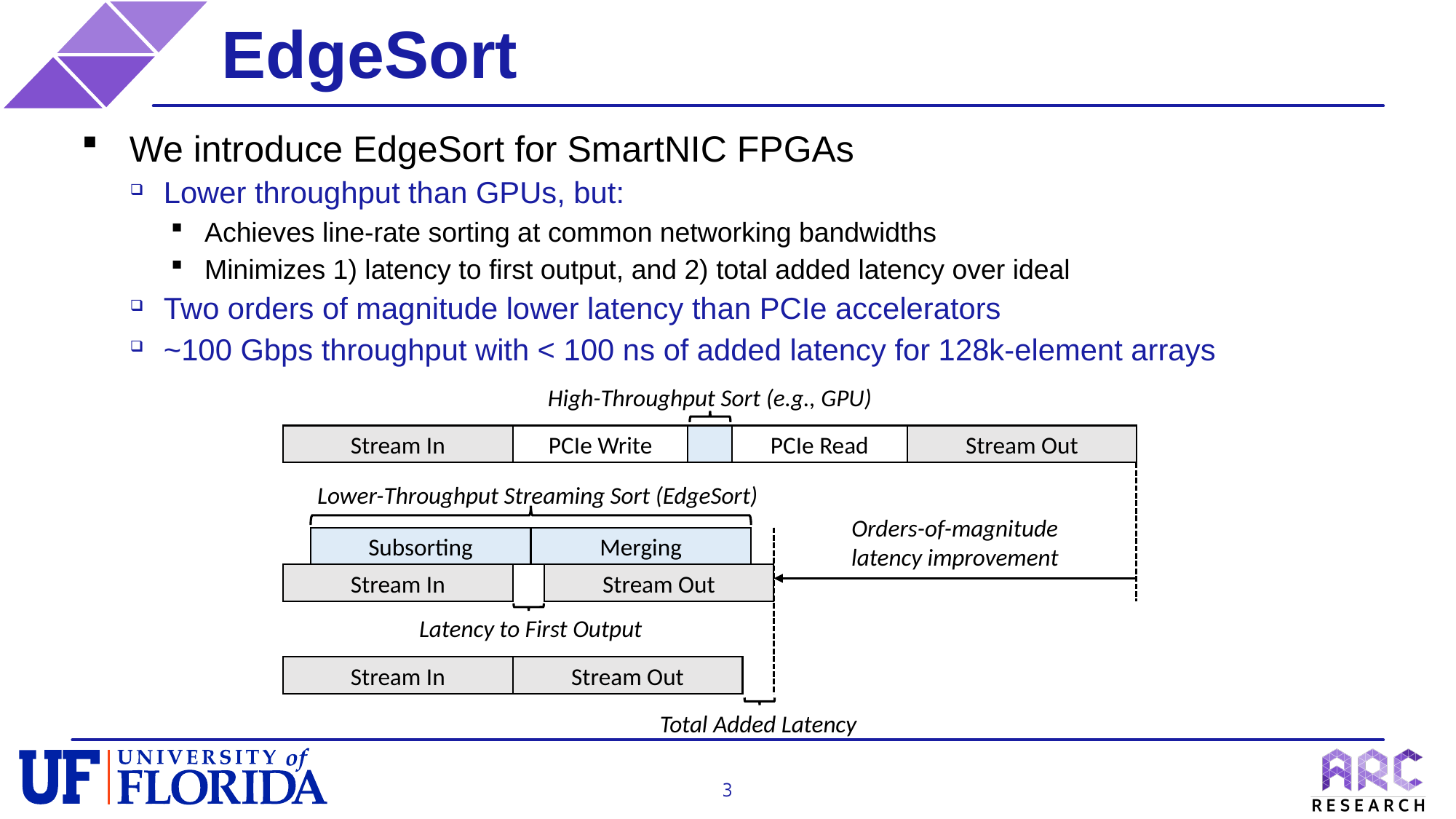

# EdgeSort
We introduce EdgeSort for SmartNIC FPGAs
Lower throughput than GPUs, but:
Achieves line-rate sorting at common networking bandwidths
Minimizes 1) latency to first output, and 2) total added latency over ideal
Two orders of magnitude lower latency than PCIe accelerators
~100 Gbps throughput with < 100 ns of added latency for 128k-element arrays

High-Throughput Sort (e.g., GPU)

Stream In
PCIe Write

PCIe Read
Stream Out
Orders-of-magnitude latency improvement
Lower-Throughput Streaming Sort (EdgeSort)
Stream In
Stream Out

Total Added Latency
Subsorting
Merging
Stream In
Stream Out

Latency to First Output
3